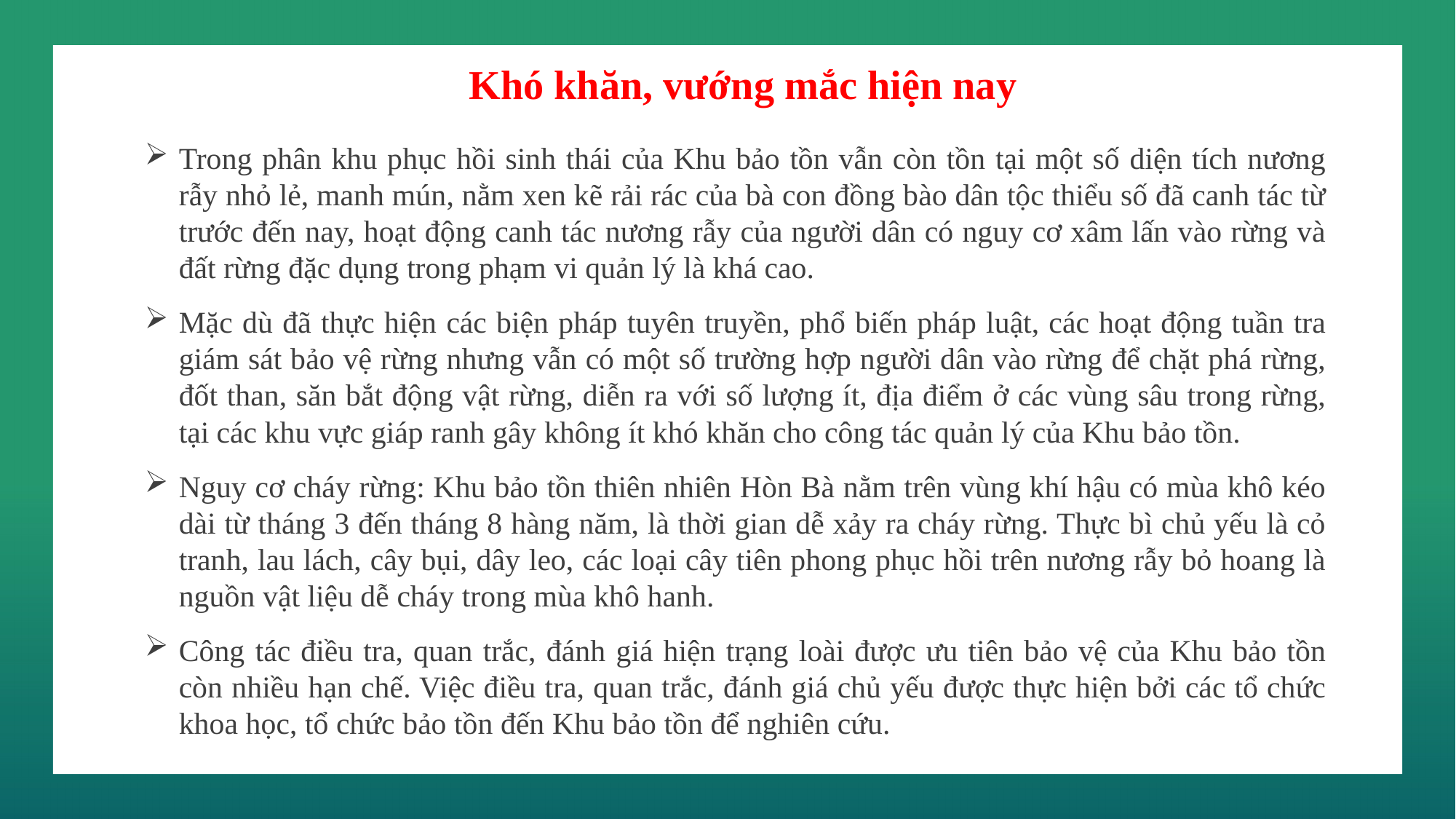

Khó khăn, vướng mắc hiện nay
Trong phân khu phục hồi sinh thái của Khu bảo tồn vẫn còn tồn tại một số diện tích nương rẫy nhỏ lẻ, manh mún, nằm xen kẽ rải rác của bà con đồng bào dân tộc thiểu số đã canh tác từ trước đến nay, hoạt động canh tác nương rẫy của người dân có nguy cơ xâm lấn vào rừng và đất rừng đặc dụng trong phạm vi quản lý là khá cao.
Mặc dù đã thực hiện các biện pháp tuyên truyền, phổ biến pháp luật, các hoạt động tuần tra giám sát bảo vệ rừng nhưng vẫn có một số trường hợp người dân vào rừng để chặt phá rừng, đốt than, săn bắt động vật rừng, diễn ra với số lượng ít, địa điểm ở các vùng sâu trong rừng, tại các khu vực giáp ranh gây không ít khó khăn cho công tác quản lý của Khu bảo tồn.
Nguy cơ cháy rừng: Khu bảo tồn thiên nhiên Hòn Bà nằm trên vùng khí hậu có mùa khô kéo dài từ tháng 3 đến tháng 8 hàng năm, là thời gian dễ xảy ra cháy rừng. Thực bì chủ yếu là cỏ tranh, lau lách, cây bụi, dây leo, các loại cây tiên phong phục hồi trên nương rẫy bỏ hoang là nguồn vật liệu dễ cháy trong mùa khô hanh.
Công tác điều tra, quan trắc, đánh giá hiện trạng loài được ưu tiên bảo vệ của Khu bảo tồn còn nhiều hạn chế. Việc điều tra, quan trắc, đánh giá chủ yếu được thực hiện bởi các tổ chức khoa học, tổ chức bảo tồn đến Khu bảo tồn để nghiên cứu.